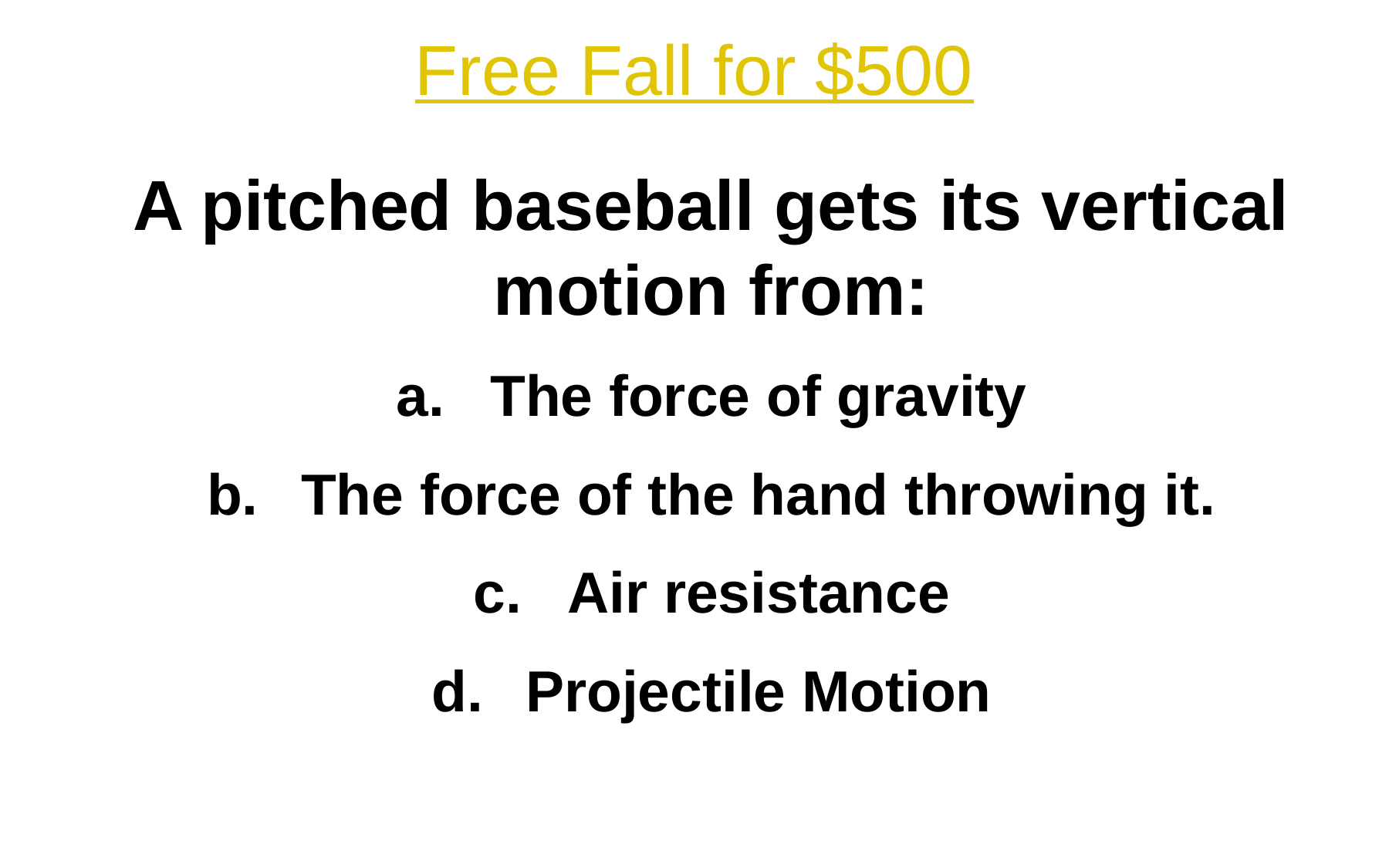

Free Fall for $500
A pitched baseball gets its vertical motion from:
The force of gravity
The force of the hand throwing it.
Air resistance
Projectile Motion